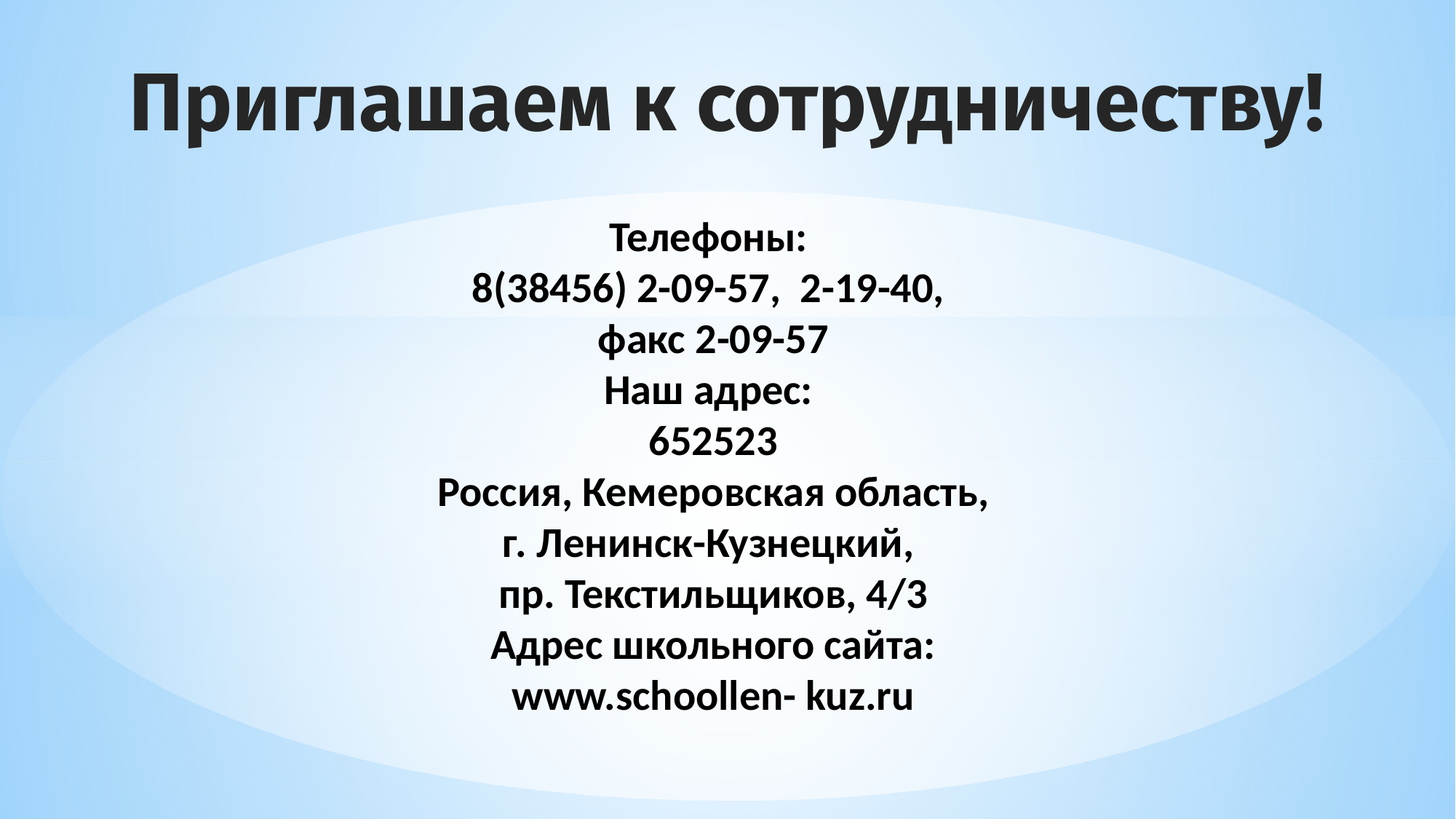

Приглашаем к сотрудничеству!
Телефоны:
8(38456) 2-09-57,  2-19-40,
факс 2-09-57
Наш адрес:
652523
Россия, Кемеровская область,
г. Ленинск-Кузнецкий,
пр. Текстильщиков, 4/3
Адрес школьного сайта:
www.schoollen- kuz.ru